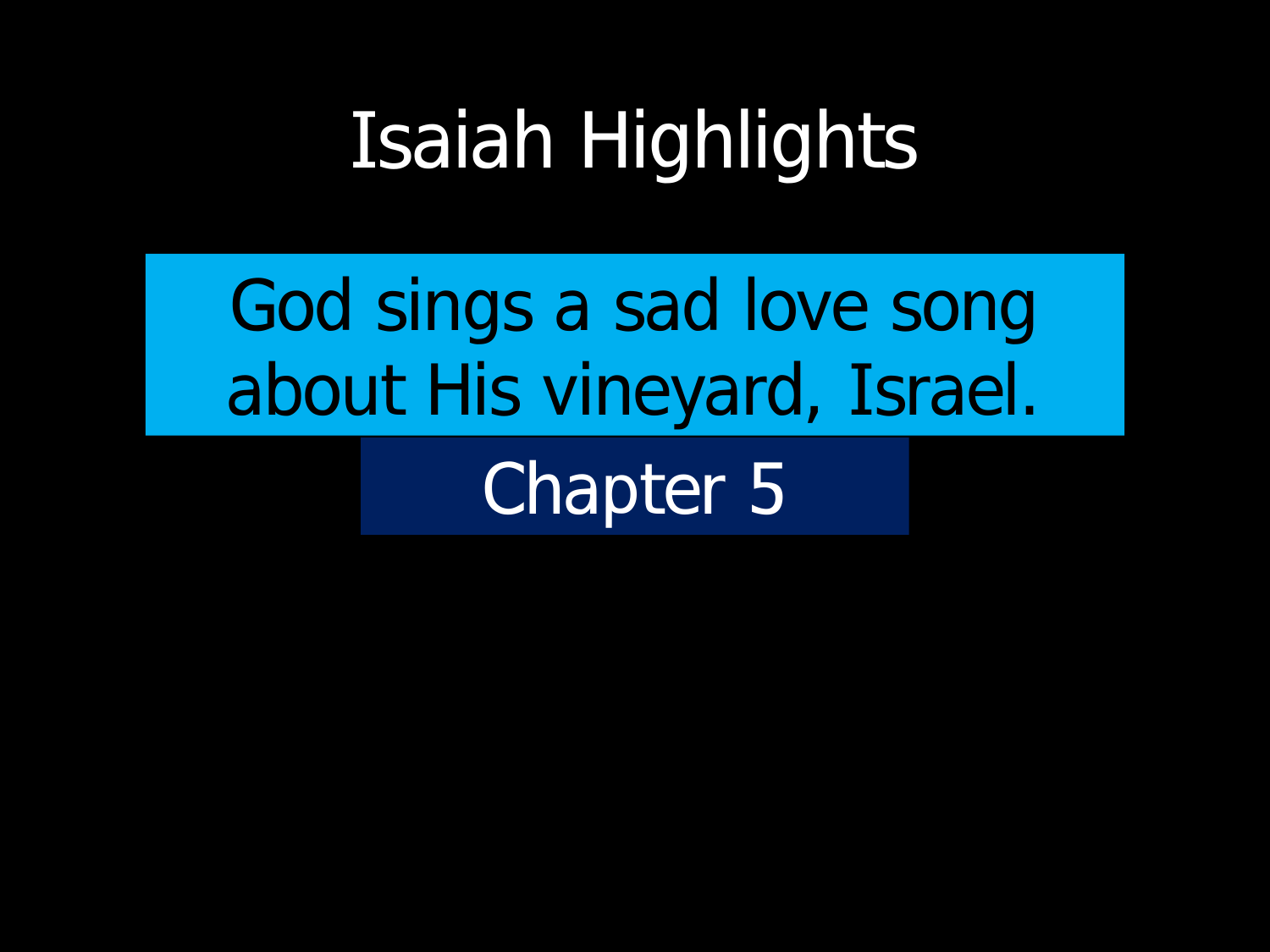

# Isaiah Highlights
God sings a sad love song about His vineyard, Israel.
Chapter 5